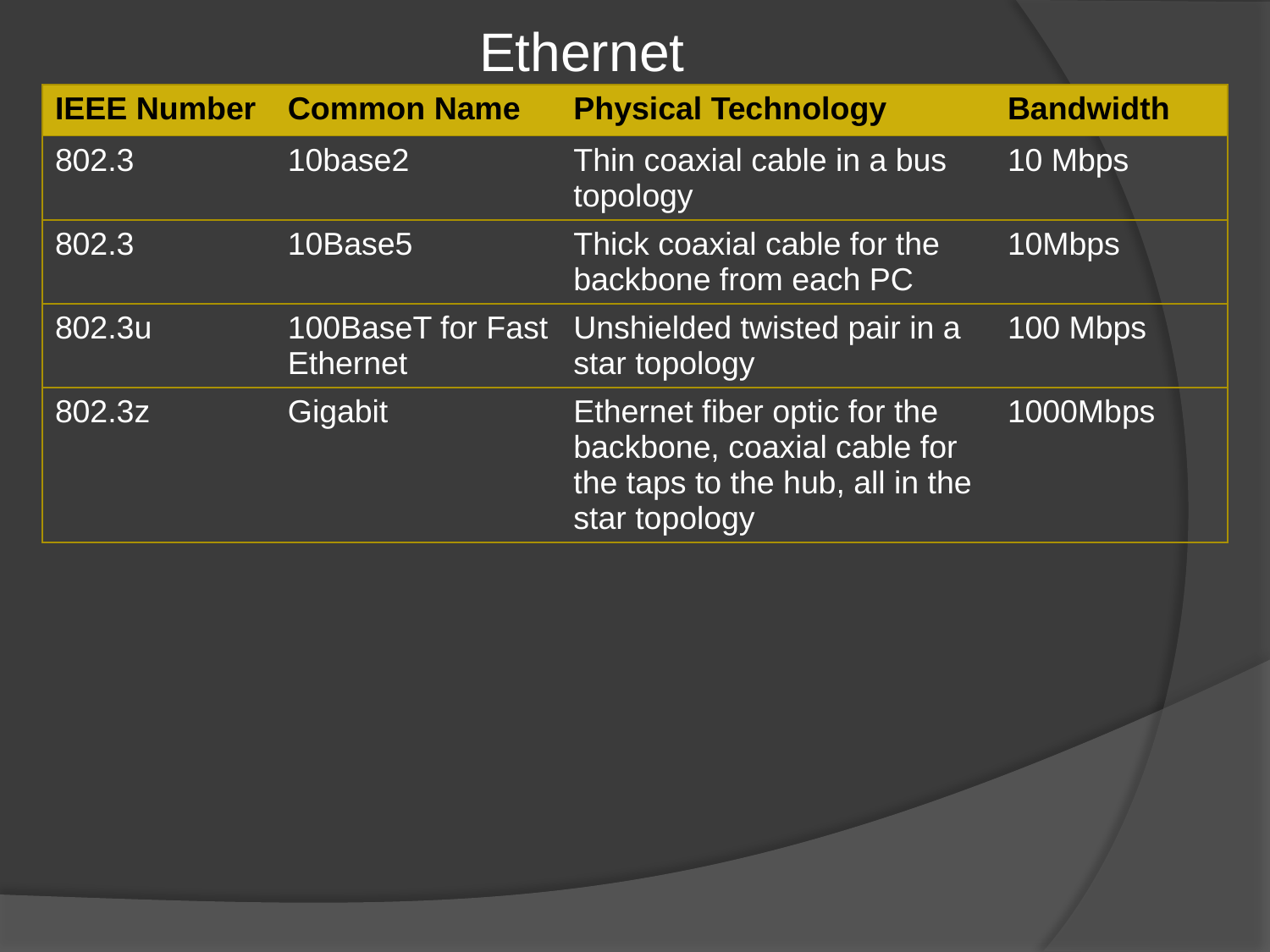

# Ethernet
| IEEE Number | Common Name | Physical Technology | Bandwidth |
| --- | --- | --- | --- |
| 802.3 | 10base2 | Thin coaxial cable in a bus topology | 10 Mbps |
| 802.3 | 10Base5 | Thick coaxial cable for the backbone from each PC | 10Mbps |
| 802.3u | 100BaseT for Fast Ethernet | Unshielded twisted pair in a star topology | 100 Mbps |
| 802.3z | Gigabit | Ethernet fiber optic for the backbone, coaxial cable for the taps to the hub, all in the star topology | 1000Mbps |